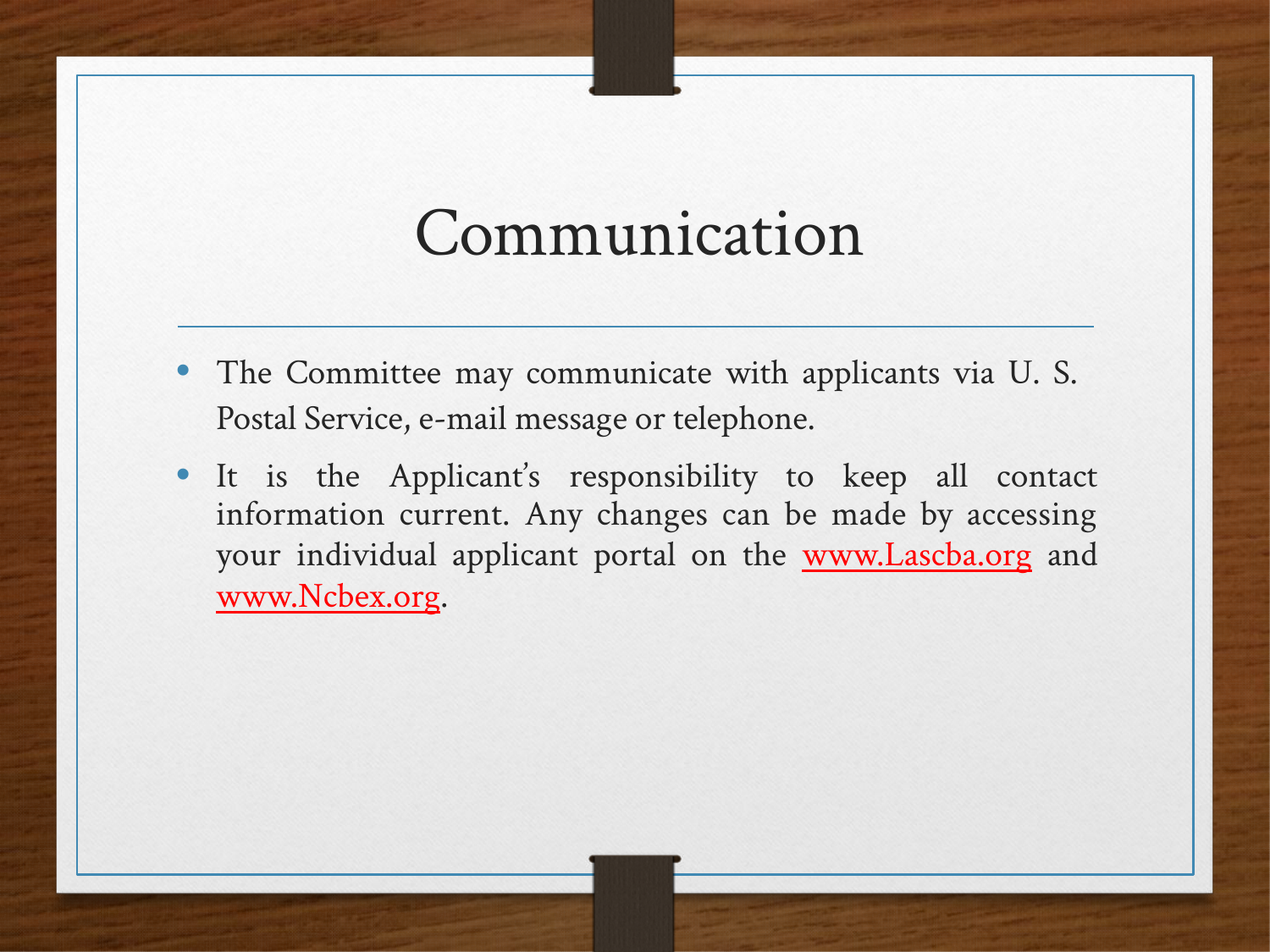

# Communication
The Committee may communicate with applicants via U. S. Postal Service, e-mail message or telephone.
It is the Applicant’s responsibility to keep all contact information current. Any changes can be made by accessing your individual applicant portal on the www.Lascba.org and www.Ncbex.org.